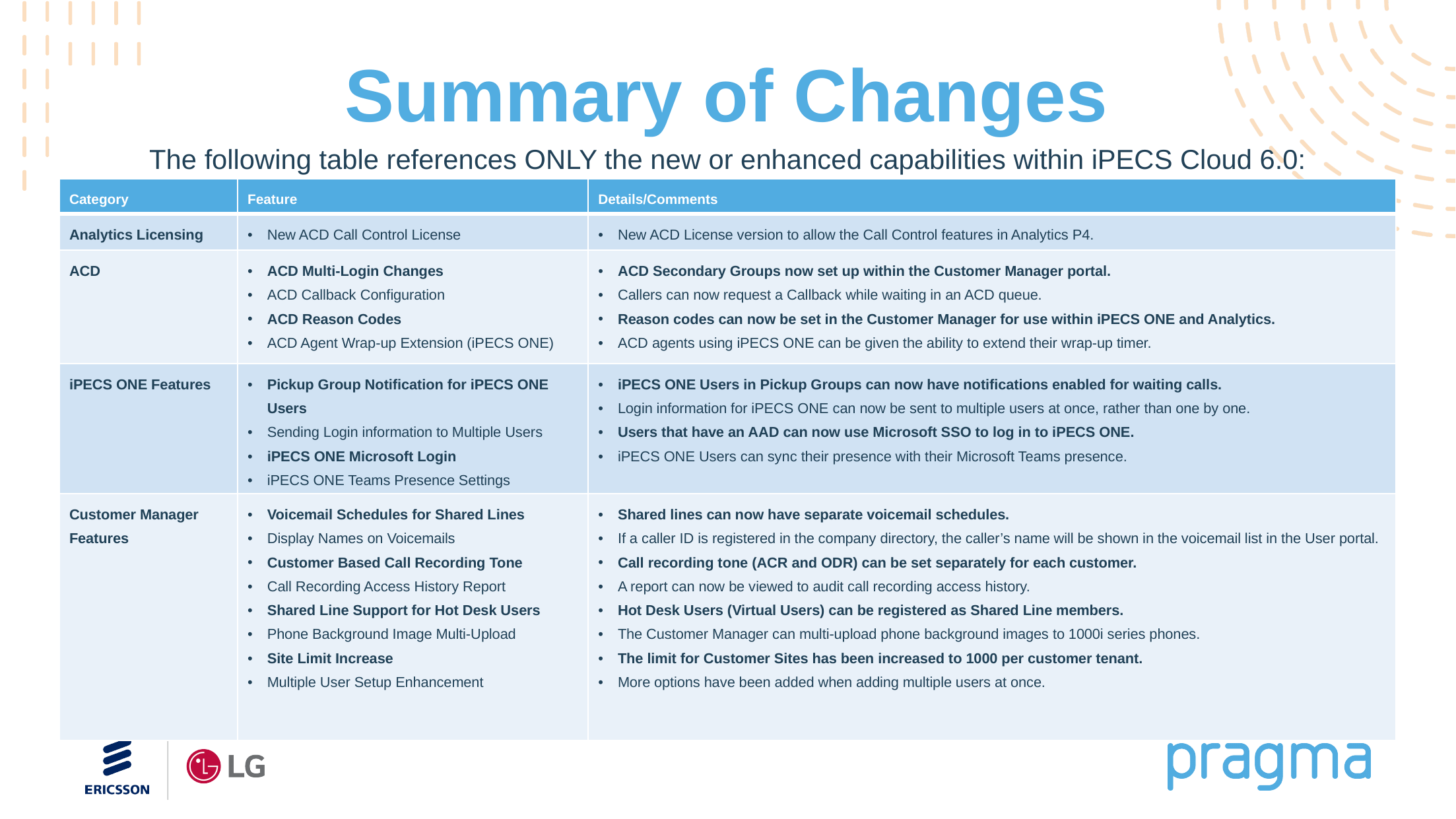

# Summary of Changes
The following table references ONLY the new or enhanced capabilities within iPECS Cloud 6.0:
| Category | Feature | Details/Comments |
| --- | --- | --- |
| Analytics Licensing | New ACD Call Control License | New ACD License version to allow the Call Control features in Analytics P4. |
| ACD | ACD Multi-Login Changes ACD Callback Configuration ACD Reason Codes ACD Agent Wrap-up Extension (iPECS ONE) | ACD Secondary Groups now set up within the Customer Manager portal. Callers can now request a Callback while waiting in an ACD queue. Reason codes can now be set in the Customer Manager for use within iPECS ONE and Analytics. ACD agents using iPECS ONE can be given the ability to extend their wrap-up timer. |
| iPECS ONE Features | Pickup Group Notification for iPECS ONE Users Sending Login information to Multiple Users iPECS ONE Microsoft Login iPECS ONE Teams Presence Settings | iPECS ONE Users in Pickup Groups can now have notifications enabled for waiting calls. Login information for iPECS ONE can now be sent to multiple users at once, rather than one by one. Users that have an AAD can now use Microsoft SSO to log in to iPECS ONE. iPECS ONE Users can sync their presence with their Microsoft Teams presence. |
| Customer Manager Features | Voicemail Schedules for Shared Lines Display Names on Voicemails Customer Based Call Recording Tone Call Recording Access History Report Shared Line Support for Hot Desk Users Phone Background Image Multi-Upload Site Limit Increase Multiple User Setup Enhancement | Shared lines can now have separate voicemail schedules. If a caller ID is registered in the company directory, the caller’s name will be shown in the voicemail list in the User portal. Call recording tone (ACR and ODR) can be set separately for each customer. A report can now be viewed to audit call recording access history. Hot Desk Users (Virtual Users) can be registered as Shared Line members. The Customer Manager can multi-upload phone background images to 1000i series phones. The limit for Customer Sites has been increased to 1000 per customer tenant. More options have been added when adding multiple users at once. |